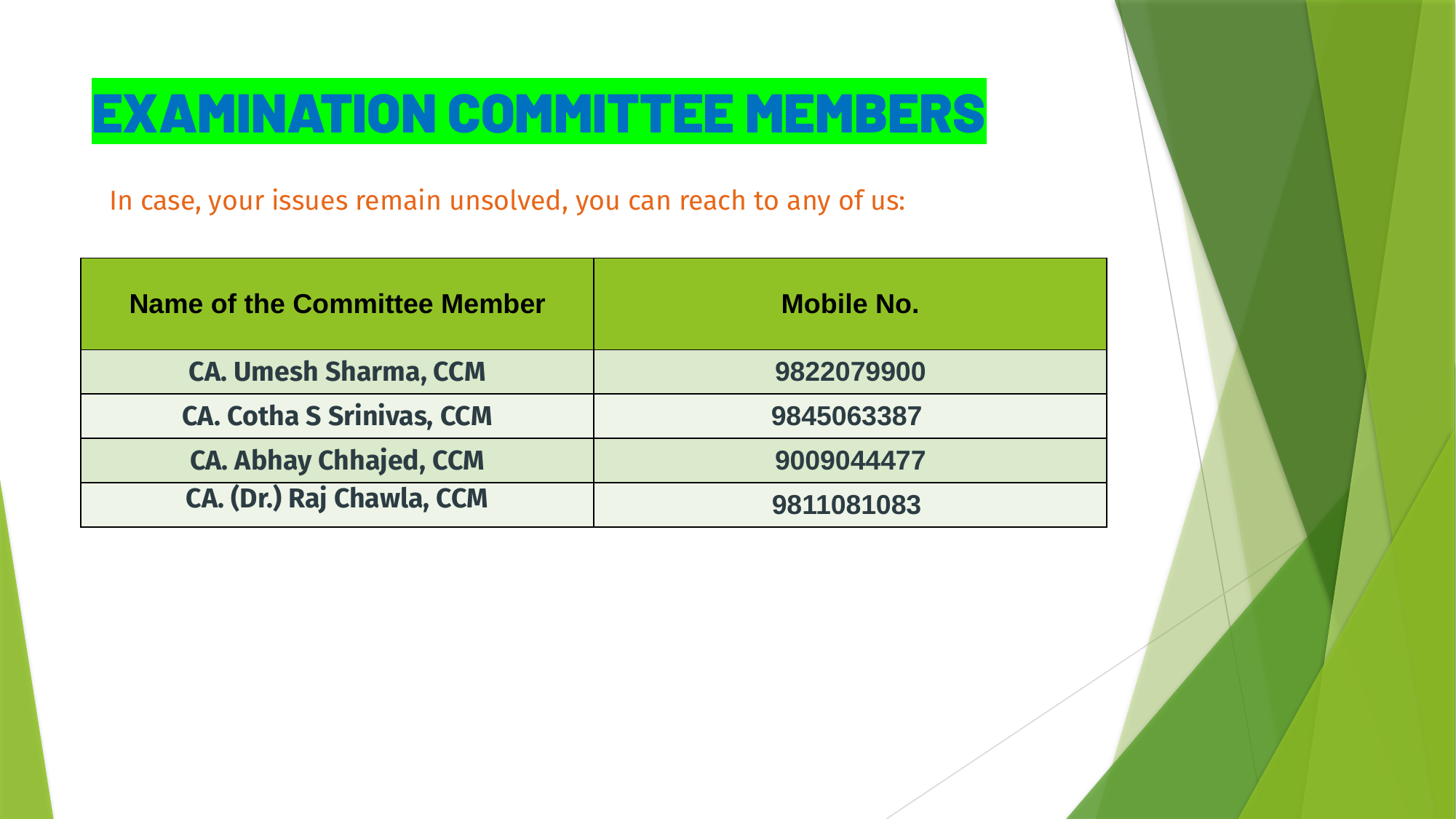

# EXAMINATION COMMITTEE MEMBERS
In case, your issues remain unsolved, you can reach to any of us:
| Name of the Committee Member | Mobile No. |
| --- | --- |
| CA. Umesh Sharma, CCM | 9822079900 |
| CA. Cotha S Srinivas, CCM | 9845063387 |
| CA. Abhay Chhajed, CCM | 9009044477 |
| CA. (Dr.) Raj Chawla, CCM | 9811081083 |